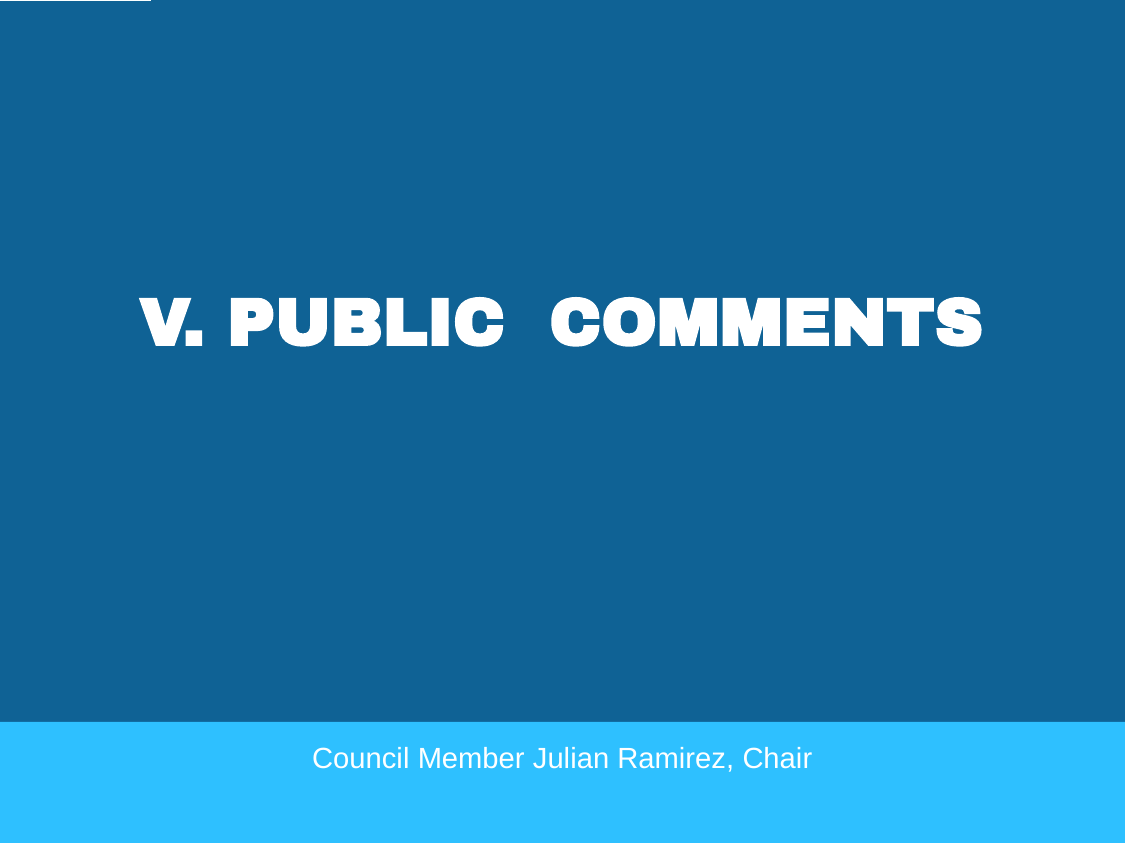

V. PUBLIC  COMMENTS
Council Member Julian Ramirez, Chair